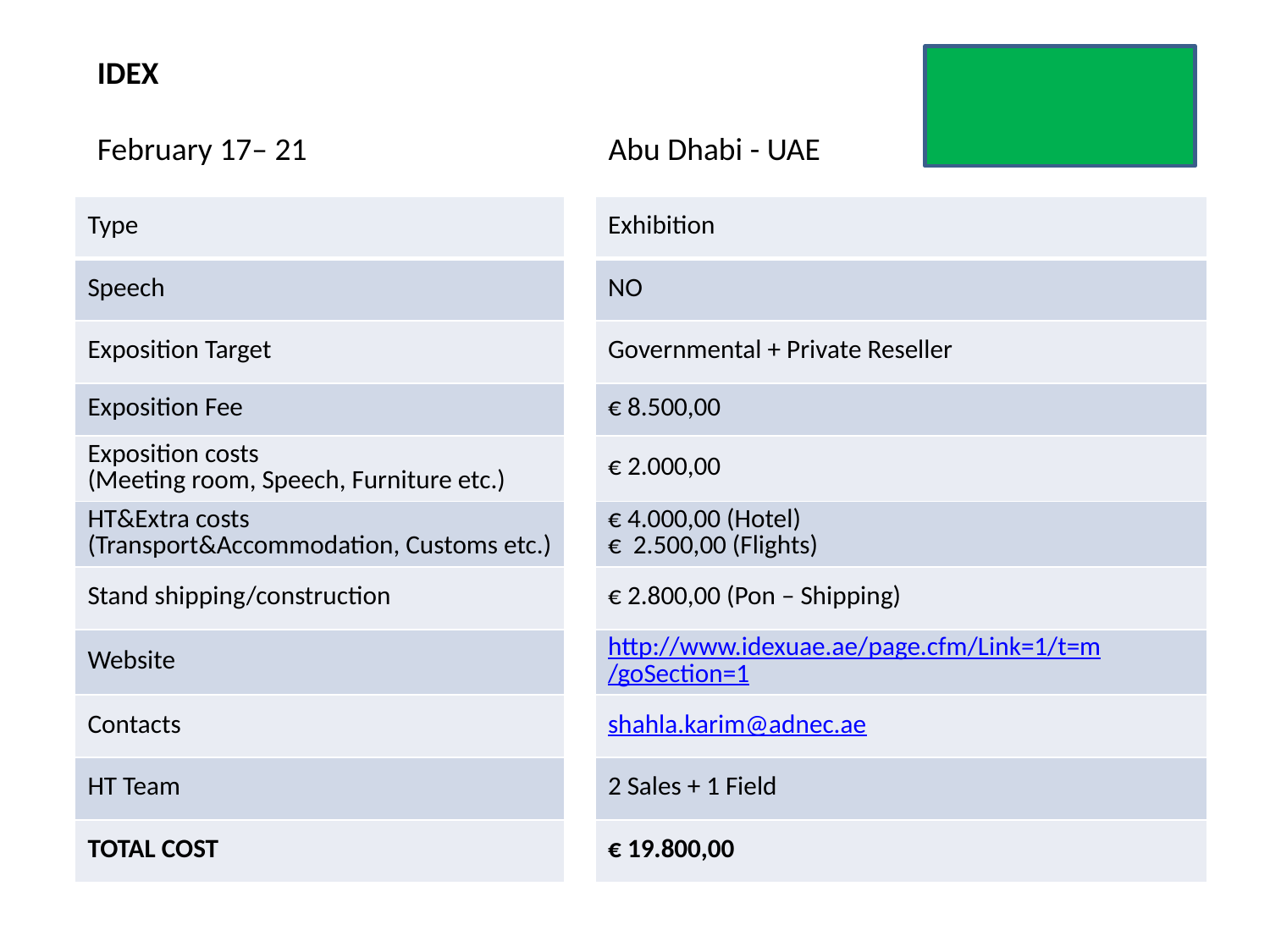

IDEX
February 17– 21                                          Abu Dhabi - UAE

| Type |  | Exhibition |
| --- | --- | --- |
| Speech |  | NO |
| Exposition Target |  | Governmental + Private Reseller |
| Exposition Fee |  | € 8.500,00 |
| Exposition costs (Meeting room, Speech, Furniture etc.) |  | € 2.000,00 |
| HT&Extra costs (Transport&Accommodation, Customs etc.) |  | € 4.000,00 (Hotel) € 2.500,00 (Flights) |
| Stand shipping/construction |  | € 2.800,00 (Pon – Shipping) |
| Website |  | http://www.idexuae.ae/page.cfm/Link=1/t=m/goSection=1 |
| Contacts |  | shahla.karim@adnec.ae |
| HT Team |  | 2 Sales + 1 Field |
| TOTAL COST |  | € 19.800,00 |